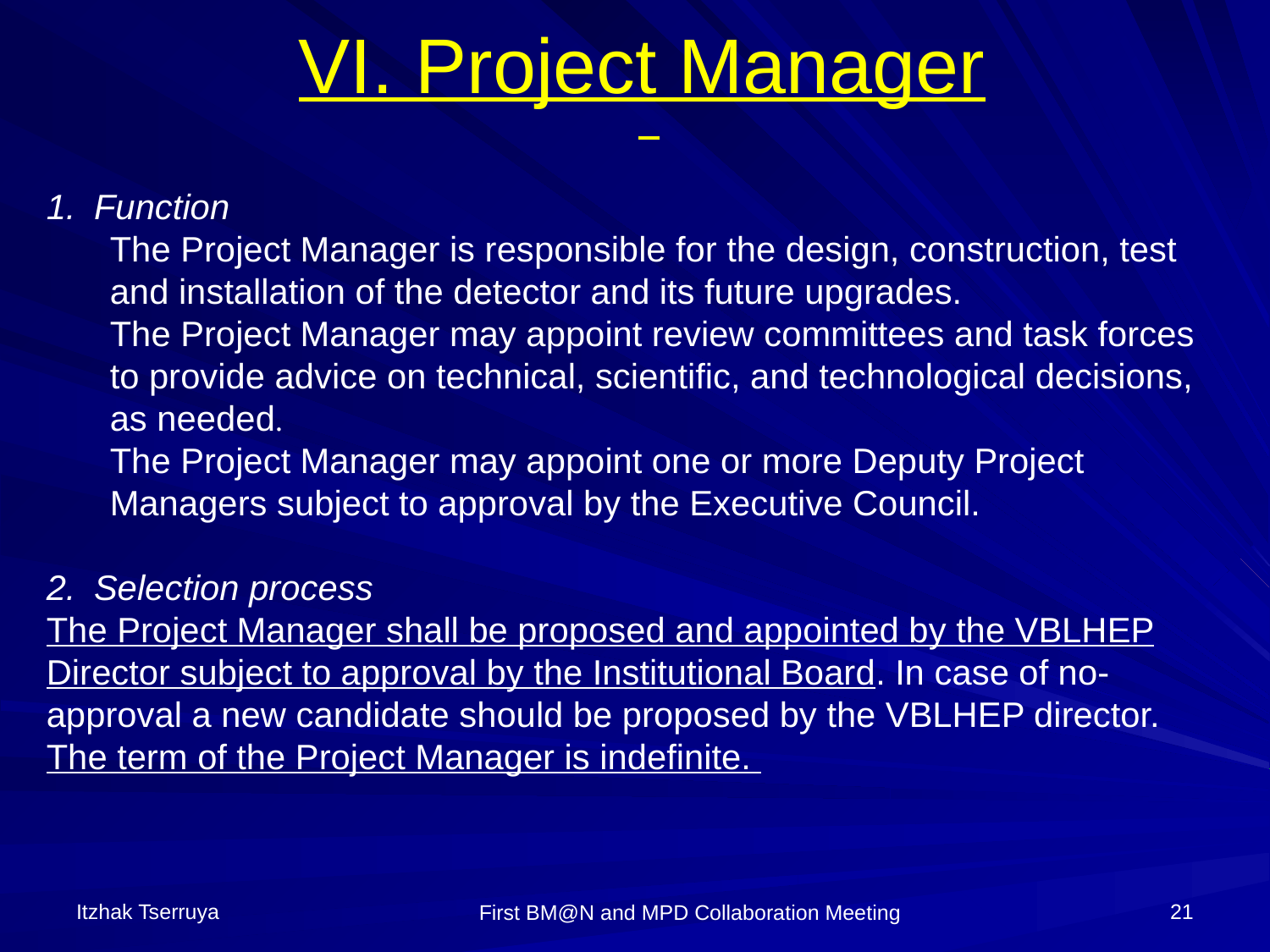

VI. Project Manager

Function
The Project Manager is responsible for the design, construction, test and installation of the detector and its future upgrades.
The Project Manager may appoint review committees and task forces to provide advice on technical, scientific, and technological decisions, as needed.
The Project Manager may appoint one or more Deputy Project Managers subject to approval by the Executive Council.

Selection process
The Project Manager shall be proposed and appointed by the VBLHEP Director subject to approval by the Institutional Board. In case of no-approval a new candidate should be proposed by the VBLHEP director. The term of the Project Manager is indefinite.

Itzhak Tserruya
21
First BM@N and MPD Collaboration Meeting